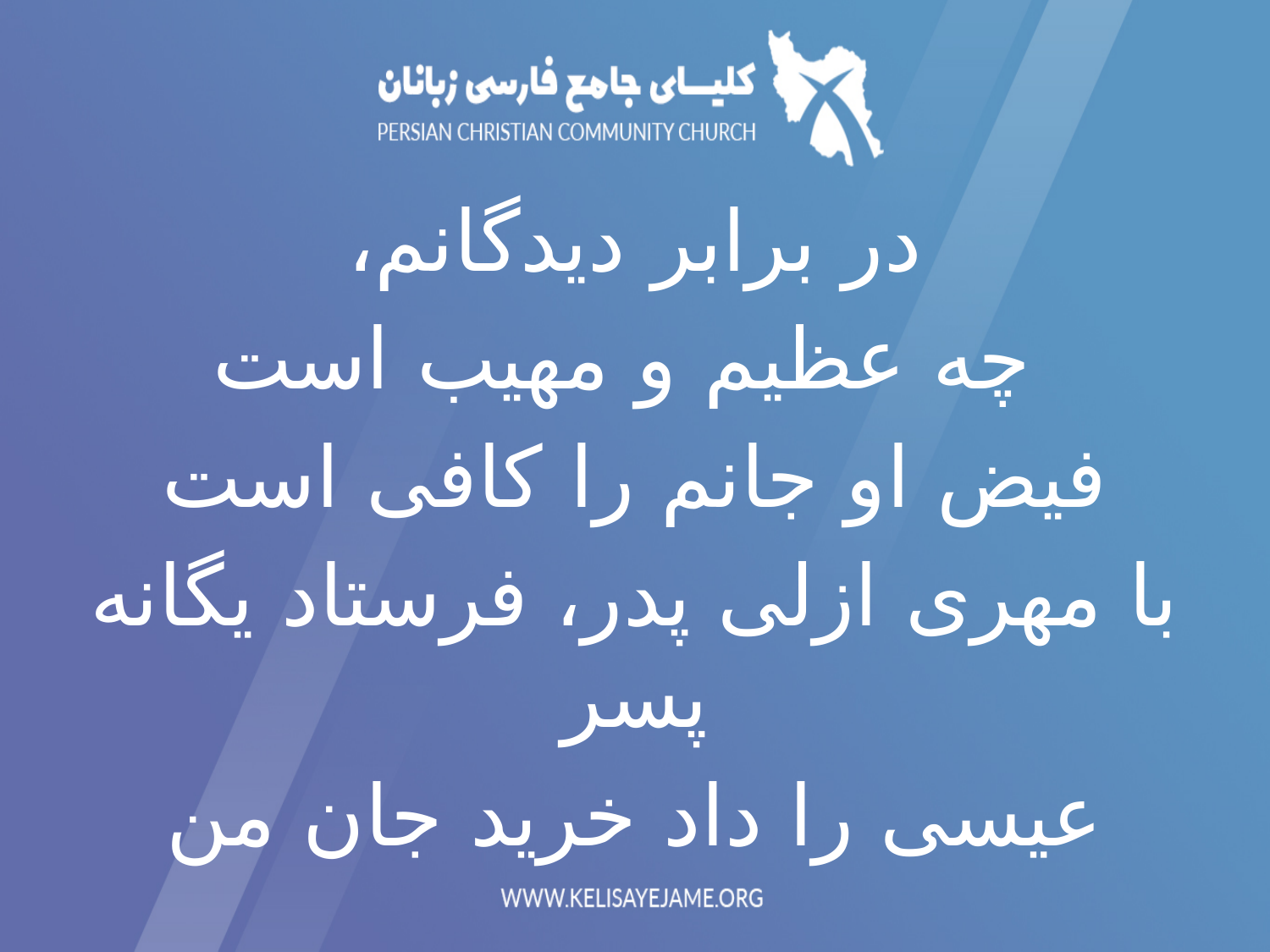

در برابر دیدگانم،
 چه عظیم و مهیب است
فیض او جانم را کافی است
با مهری ازلی پدر، فرستاد یگانه پسر
عیسی را داد خرید جان من